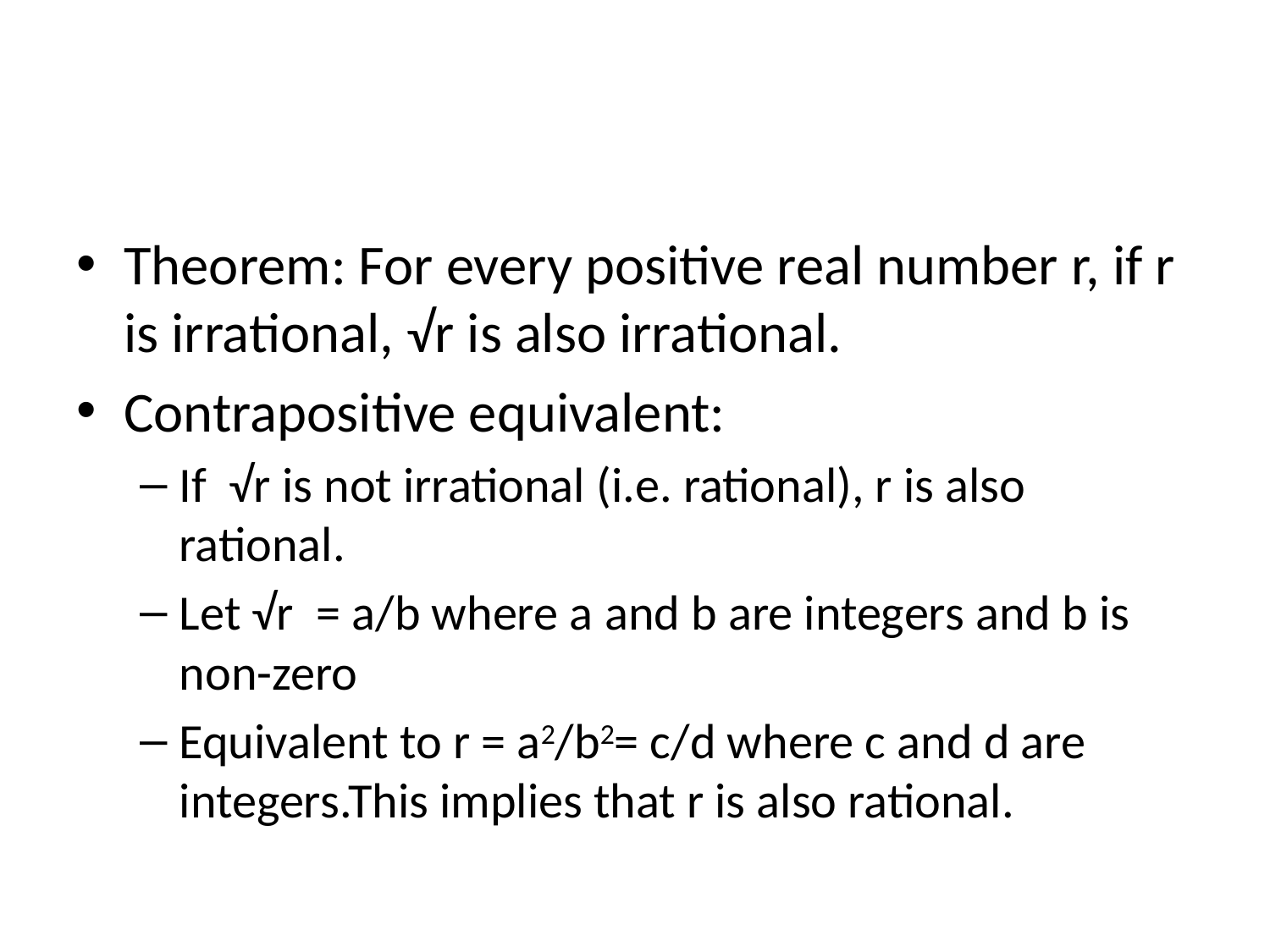

#
Theorem: For every positive real number r, if r is irrational, √r is also irrational.
Contrapositive equivalent:
If  √r is not irrational (i.e. rational), r is also rational.
Let √r  = a/b where a and b are integers and b is non-zero
Equivalent to r = a2/b2= c/d where c and d are integers.This implies that r is also rational.